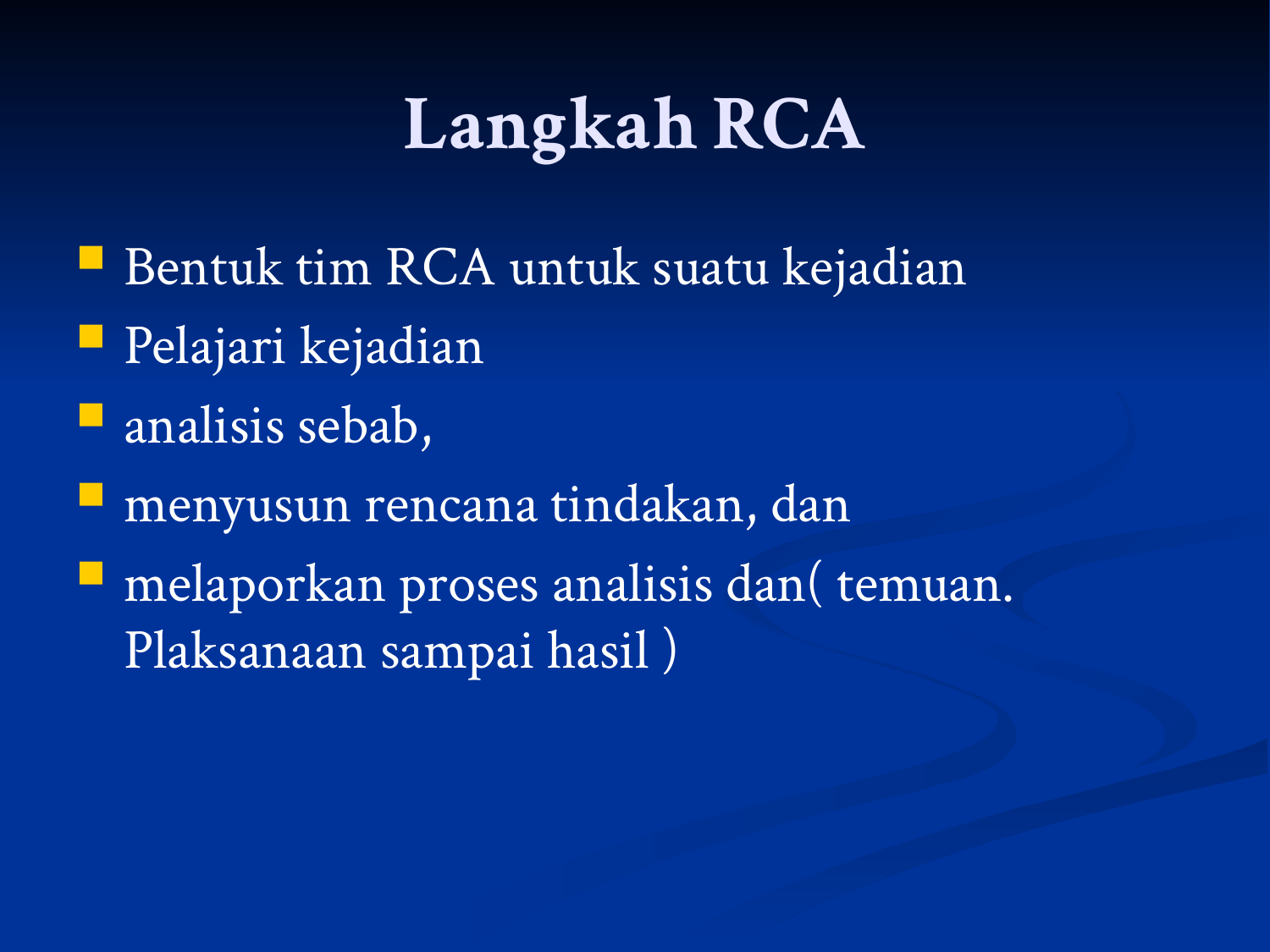

# Langkah RCA
Bentuk tim RCA untuk suatu kejadian
Pelajari kejadian
analisis sebab,
menyusun rencana tindakan, dan
melaporkan proses analisis dan( temuan. Plaksanaan sampai hasil )